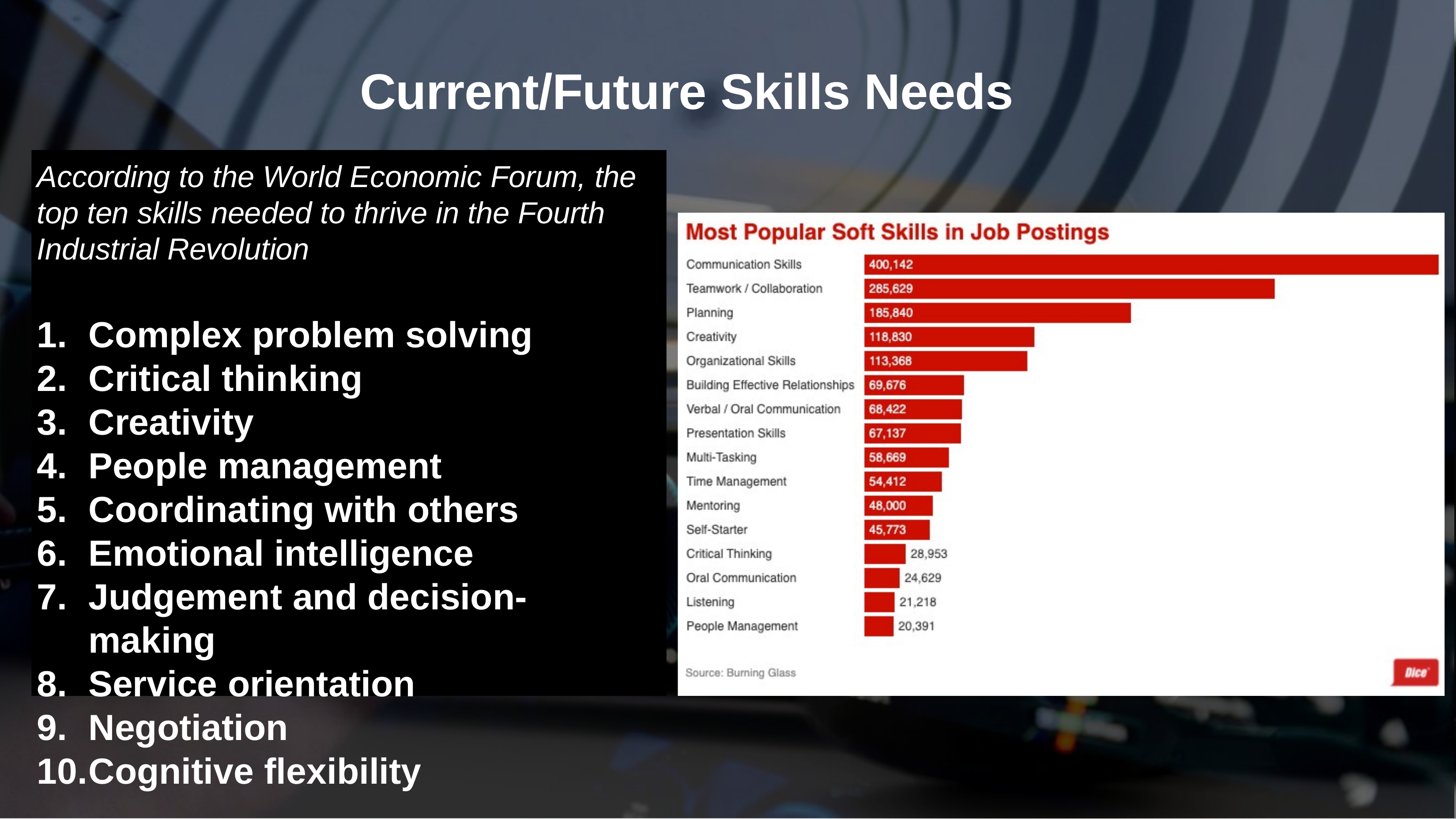

Current/Future Skills Needs

According to the World Economic Forum, the top ten skills needed to thrive in the Fourth Industrial Revolution

Complex problem solving
Critical thinking
Creativity
People management
Coordinating with others
Emotional intelligence
Judgement and decision-making
Service orientation
Negotiation
Cognitive flexibility